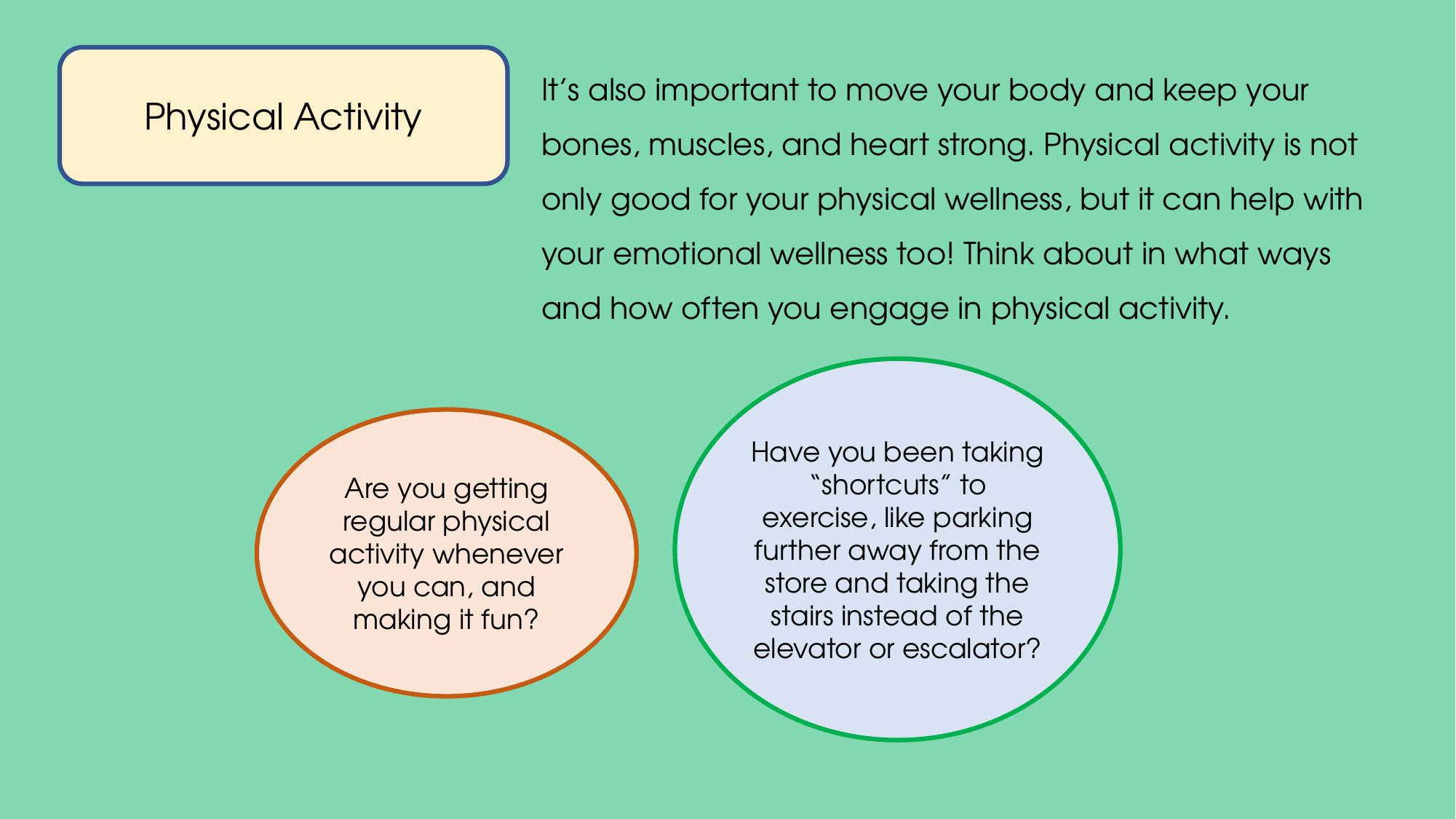

Physical Activity
It’s also important to move your body and keep your bones, muscles, and heart strong. Physical activity is not only good for your physical wellness, but it can help with your emotional wellness too! Think about in what ways and how often you engage in physical activity.
Have you been taking “shortcuts” to exercise, like parking further away from the store and taking the stairs instead of the elevator or escalator?
Are you getting regular physical activity whenever you can, and making it fun?